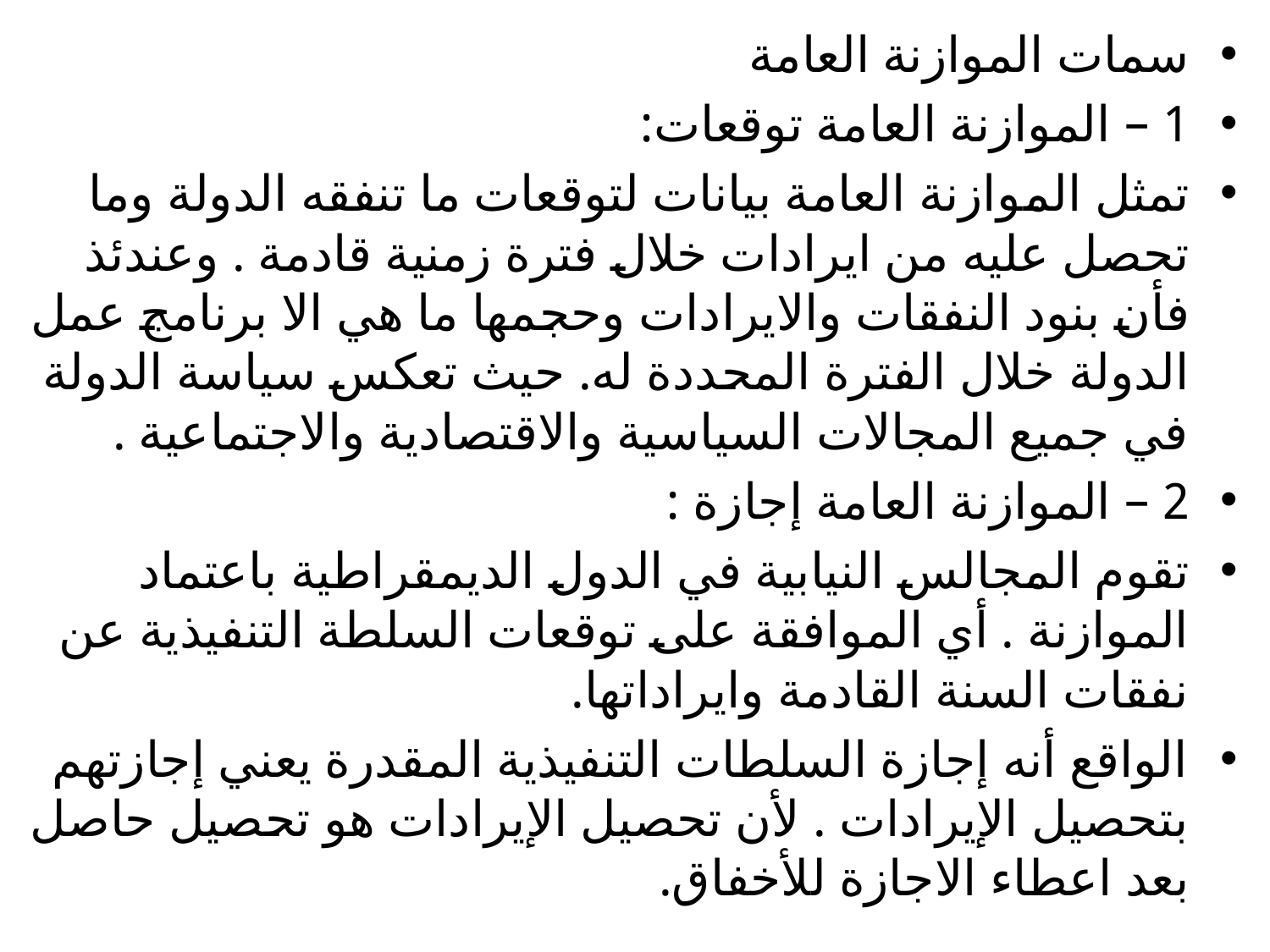

سمات الموازنة العامة
1 – الموازنة العامة توقعات:
تمثل الموازنة العامة بيانات لتوقعات ما تنفقه الدولة وما تحصل عليه من ايرادات خلال فترة زمنية قادمة . وعندئذ فأن بنود النفقات والايرادات وحجمها ما هي الا برنامج عمل الدولة خلال الفترة المحددة له. حيث تعكس سياسة الدولة في جميع المجالات السياسية والاقتصادية والاجتماعية .
2 – الموازنة العامة إجازة :
تقوم المجالس النيابية في الدول الديمقراطية باعتماد الموازنة . أي الموافقة على توقعات السلطة التنفيذية عن نفقات السنة القادمة وايراداتها.
الواقع أنه إجازة السلطات التنفيذية المقدرة يعني إجازتهم بتحصيل الإيرادات . لأن تحصيل الإيرادات هو تحصيل حاصل بعد اعطاء الاجازة للأخفاق.